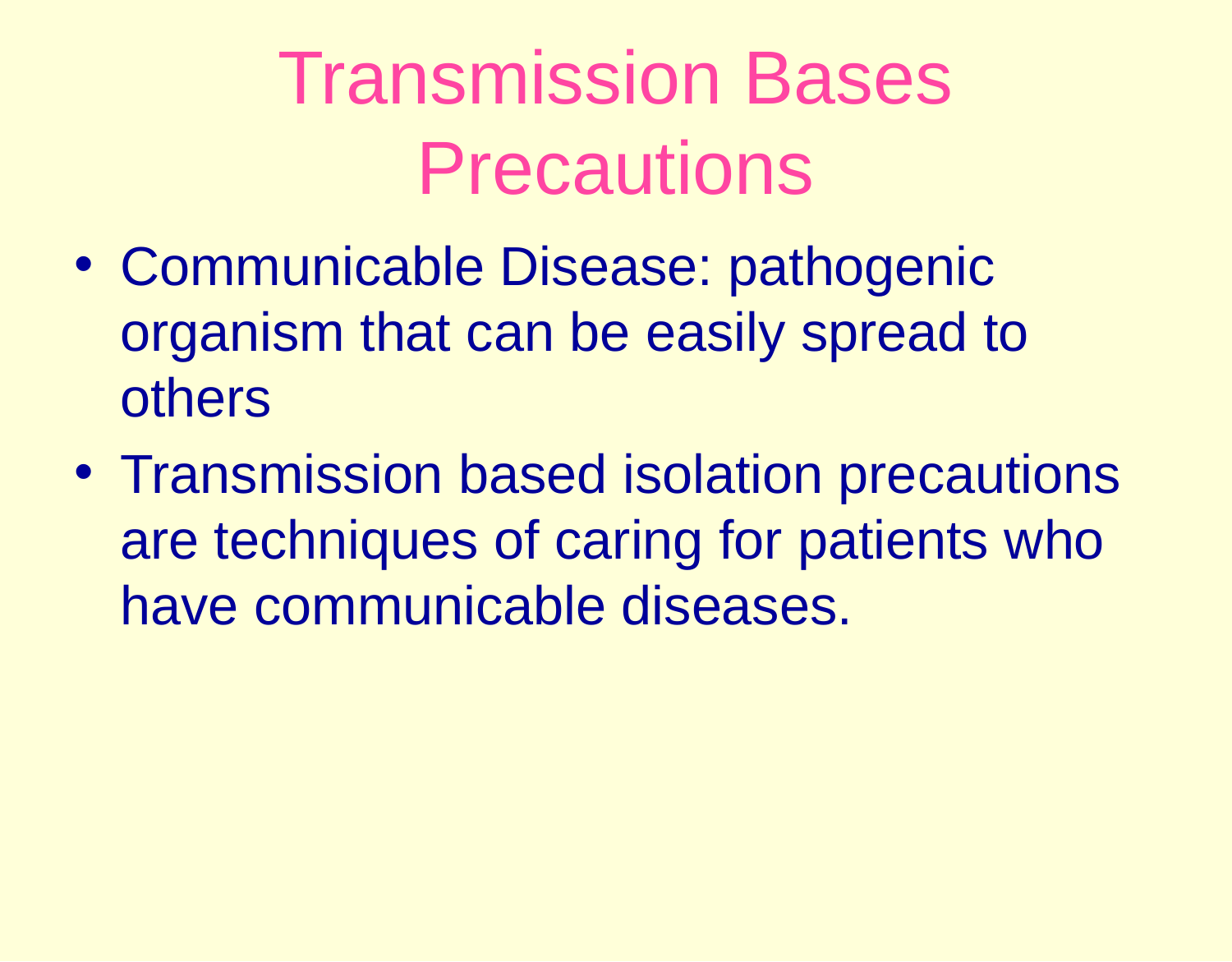

# Transmission Bases Precautions
Communicable Disease: pathogenic organism that can be easily spread to others
Transmission based isolation precautions are techniques of caring for patients who have communicable diseases.